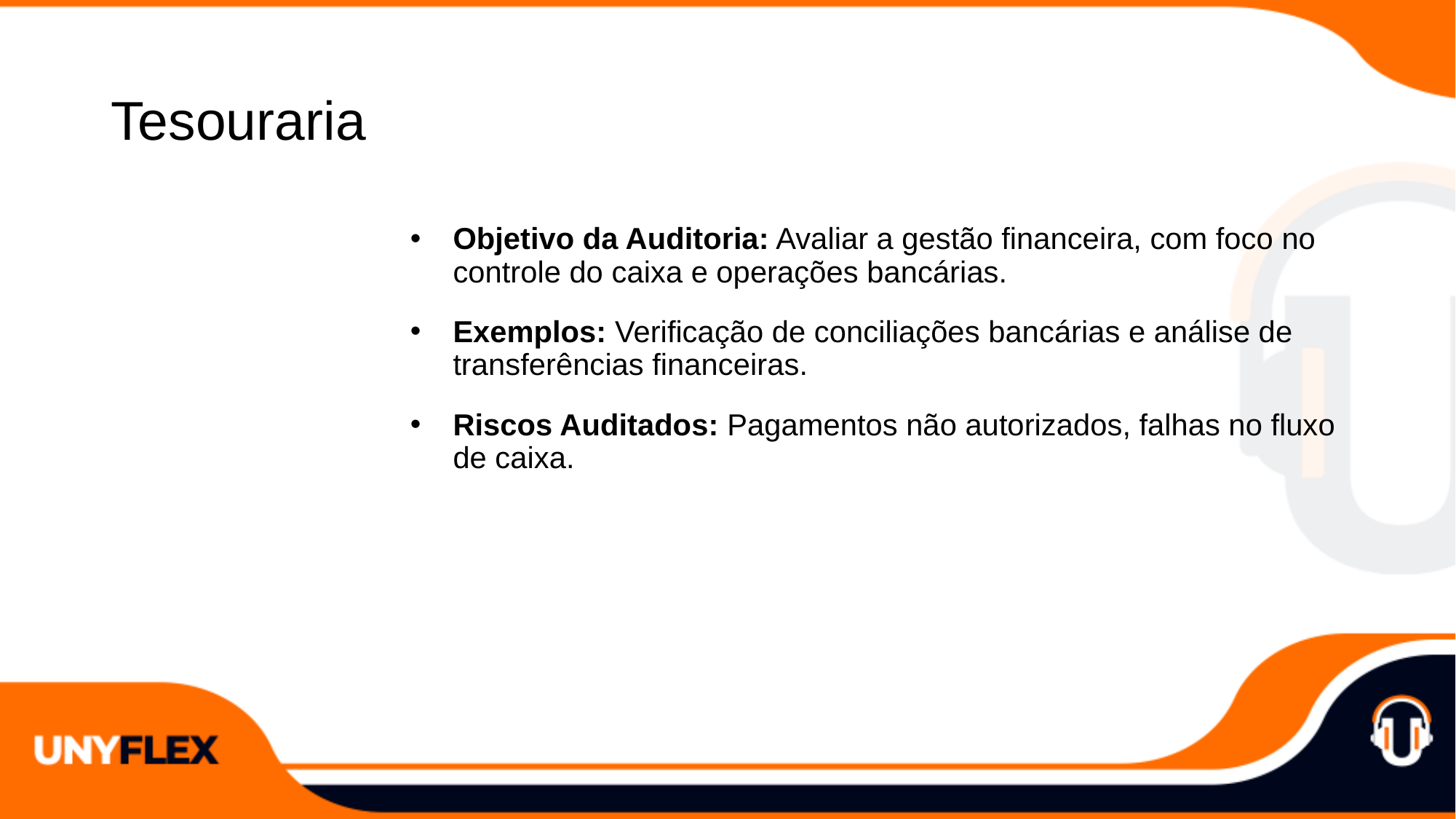

# Tesouraria
Objetivo da Auditoria: Avaliar a gestão financeira, com foco no controle do caixa e operações bancárias.
Exemplos: Verificação de conciliações bancárias e análise de transferências financeiras.
Riscos Auditados: Pagamentos não autorizados, falhas no fluxo de caixa.